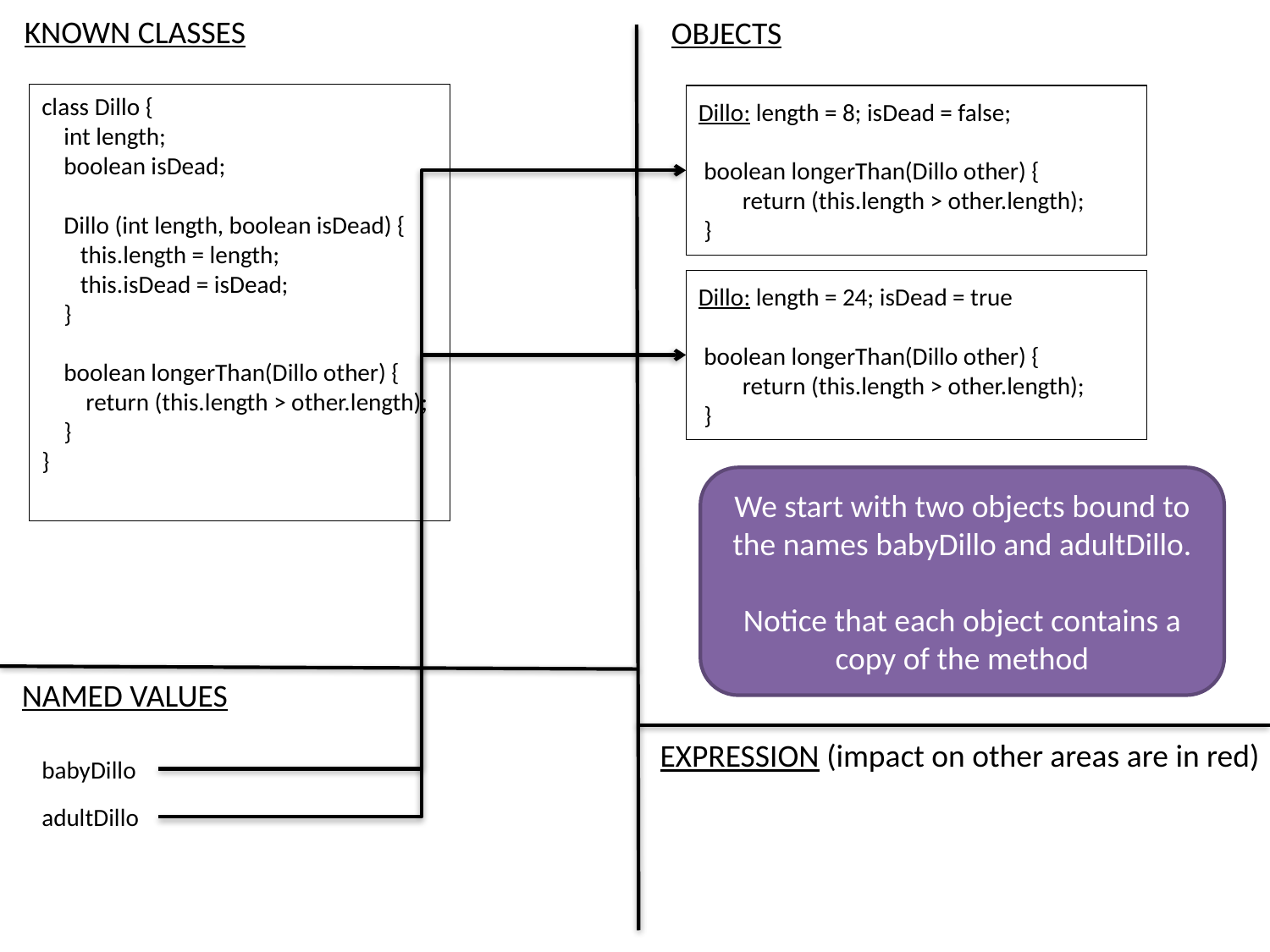

KNOWN CLASSES
OBJECTS
class Dillo {
    int length;
    boolean isDead;

    Dillo (int length, boolean isDead) {
       this.length = length;
       this.isDead = isDead;
    }

    boolean longerThan(Dillo other) {
        return (this.length > other.length);
    }
}

Dillo: length = 8; isDead = false;

 boolean longerThan(Dillo other) {
        return (this.length > other.length);
 }
Dillo: length = 24; isDead = true

 boolean longerThan(Dillo other) {
        return (this.length > other.length);
 }
We start with two objects bound to the names babyDillo and adultDillo.

Notice that each object contains a copy of the method
NAMED VALUES
EXPRESSION (impact on other areas are in red)
babyDillo
adultDillo